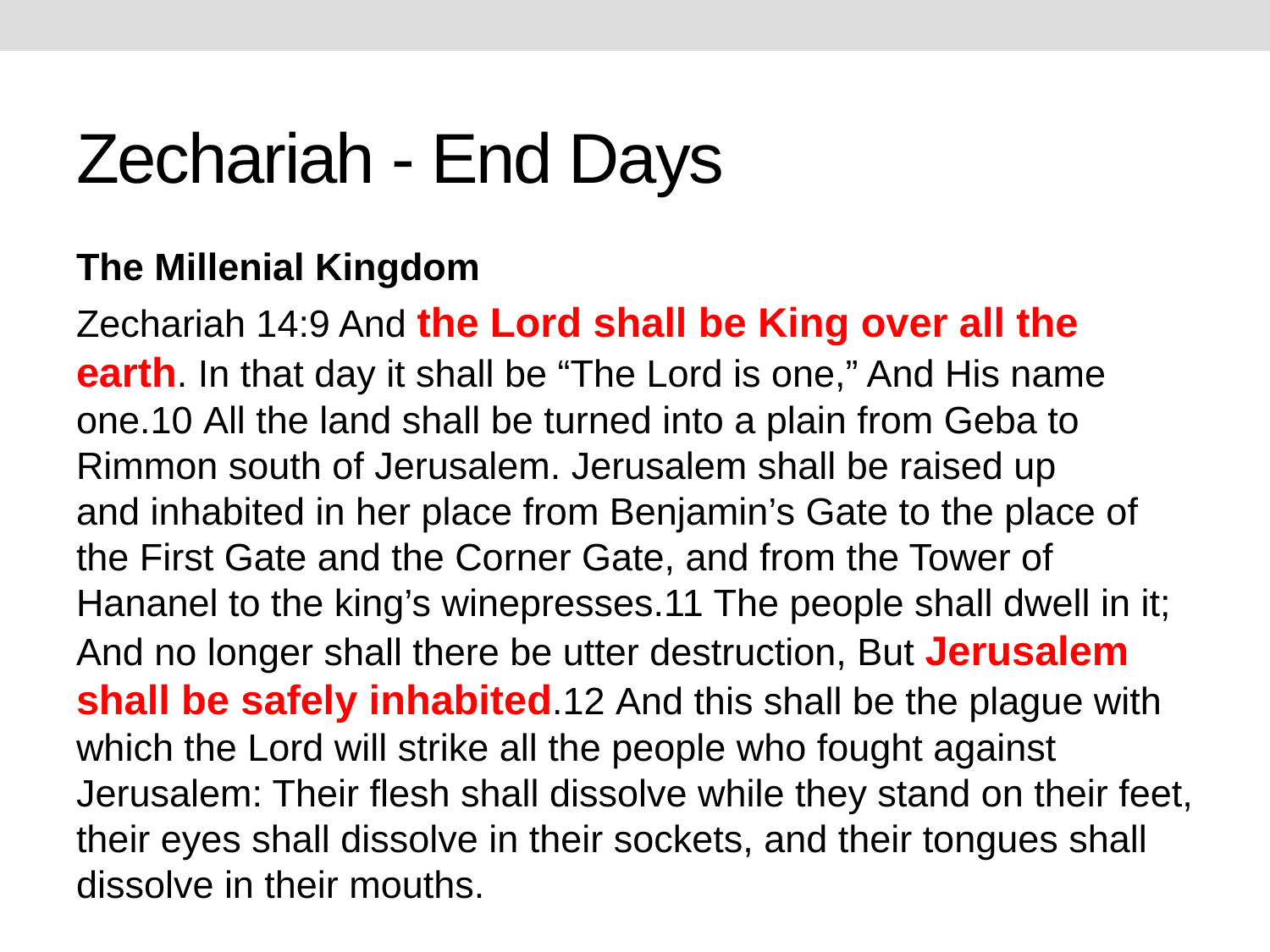

# Zechariah - End Days
The Millenial Kingdom
Zechariah 14:9 And the Lord shall be King over all the earth. In that day it shall be “The Lord is one,” And His name one.10 All the land shall be turned into a plain from Geba to Rimmon south of Jerusalem. Jerusalem shall be raised up and inhabited in her place from Benjamin’s Gate to the place of the First Gate and the Corner Gate, and from the Tower of Hananel to the king’s winepresses.11 The people shall dwell in it; And no longer shall there be utter destruction, But Jerusalem shall be safely inhabited.12 And this shall be the plague with which the Lord will strike all the people who fought against Jerusalem: Their flesh shall dissolve while they stand on their feet, their eyes shall dissolve in their sockets, and their tongues shall dissolve in their mouths.